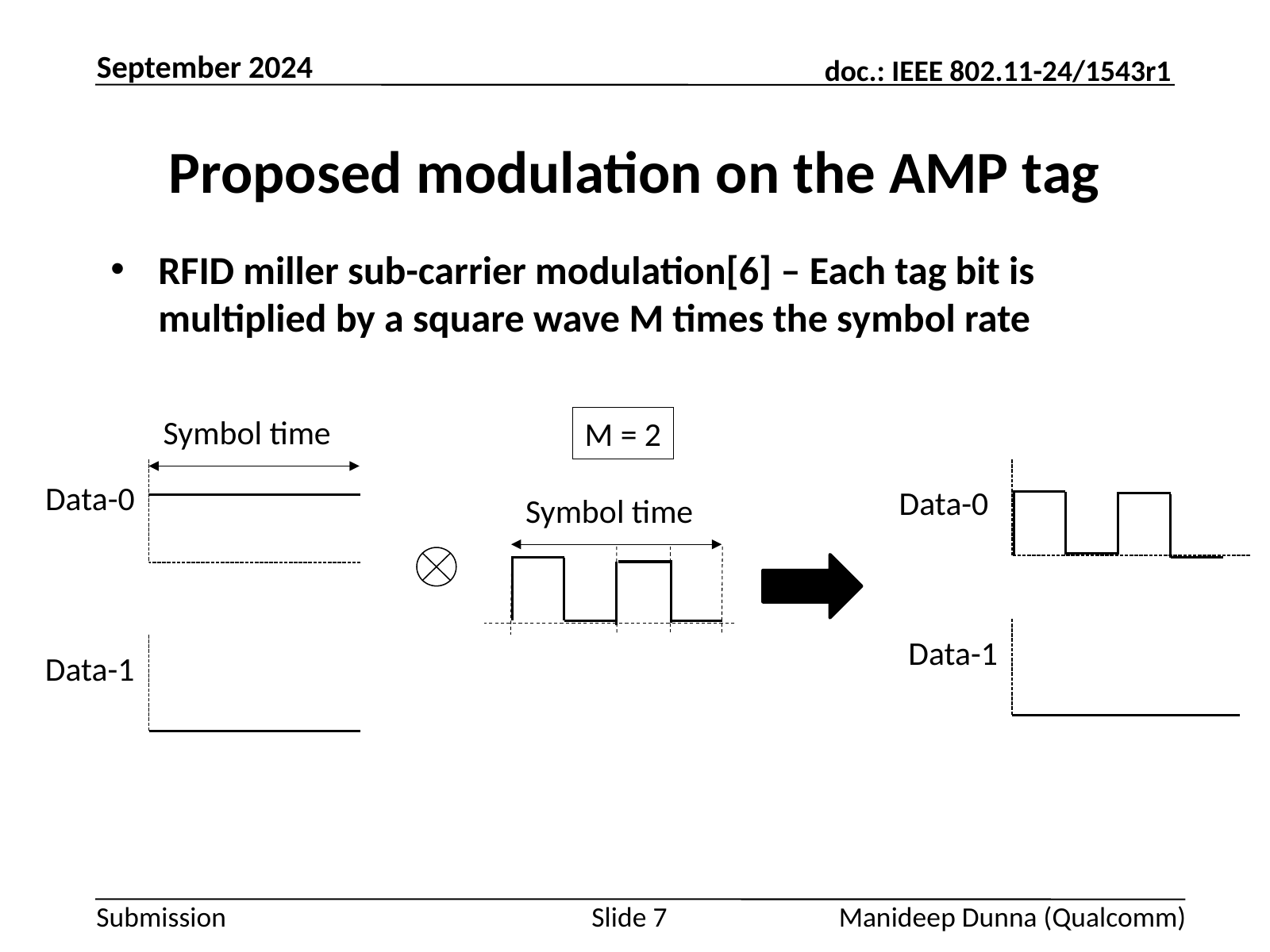

September 2024
# Proposed modulation on the AMP tag
RFID miller sub-carrier modulation[6] – Each tag bit is multiplied by a square wave M times the symbol rate
Symbol time
M = 2
Data-0
Data-0
Symbol time

Data-1
Data-1
Slide 7
Manideep Dunna (Qualcomm)